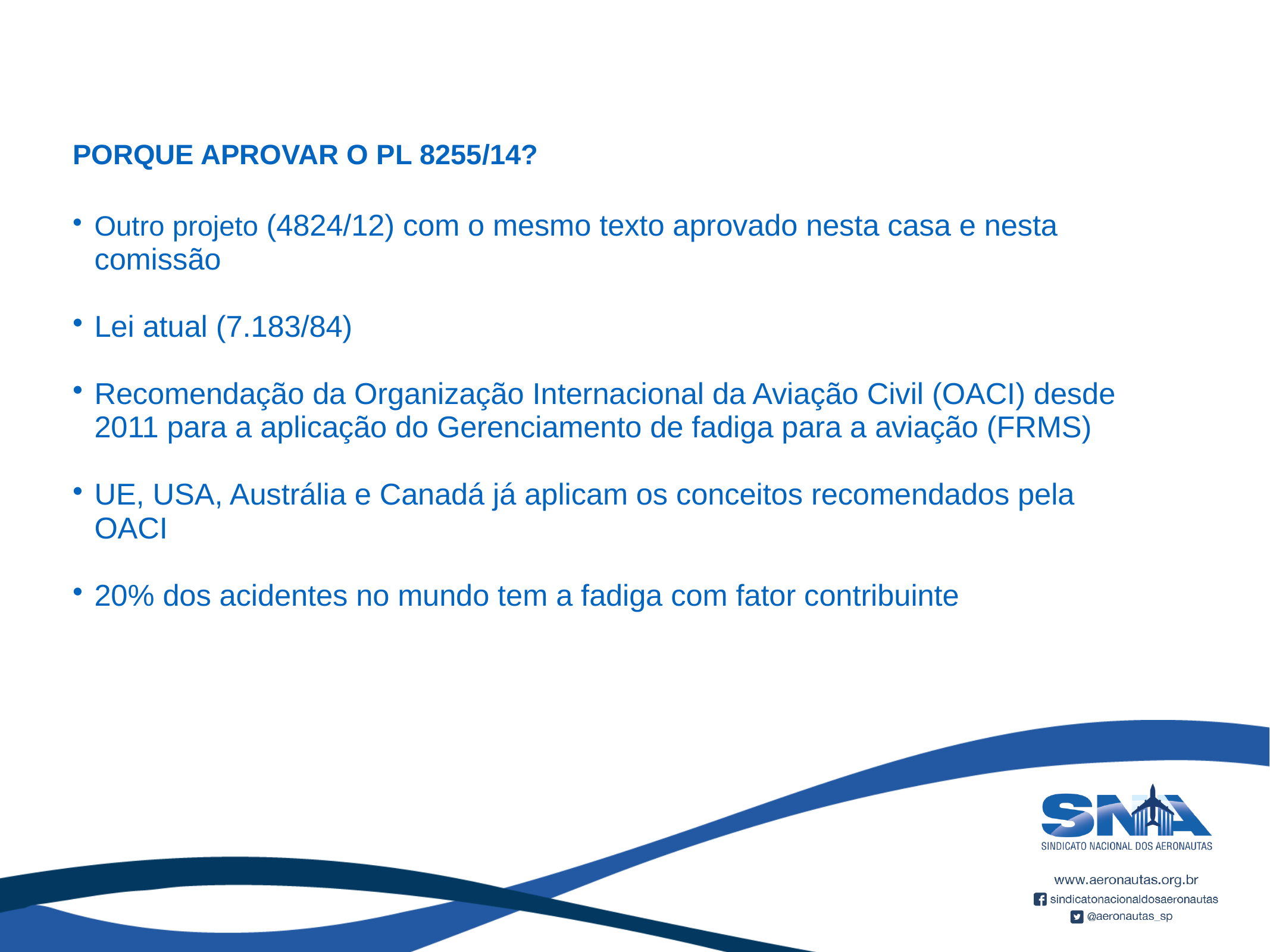

PORQUE APROVAR O PL 8255/14?

Outro projeto (4824/12) com o mesmo texto aprovado nesta casa e nesta comissão
Lei atual (7.183/84)
Recomendação da Organização Internacional da Aviação Civil (OACI) desde 2011 para a aplicação do Gerenciamento de fadiga para a aviação (FRMS)
UE, USA, Austrália e Canadá já aplicam os conceitos recomendados pela OACI
20% dos acidentes no mundo tem a fadiga com fator contribuinte